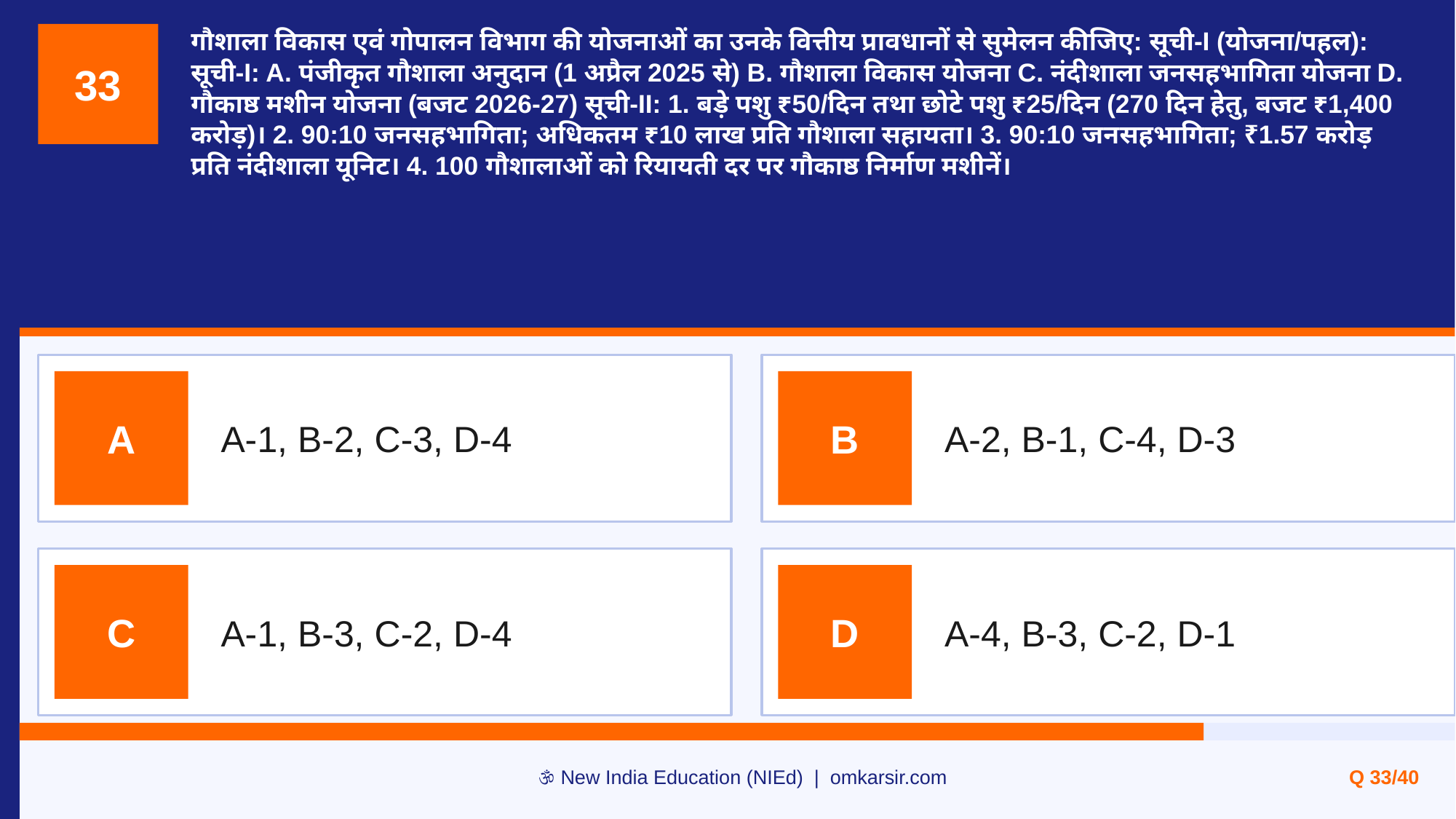

गौशाला विकास एवं गोपालन विभाग की योजनाओं का उनके वित्तीय प्रावधानों से सुमेलन कीजिए: सूची-I (योजना/पहल): सूची-I: A. पंजीकृत गौशाला अनुदान (1 अप्रैल 2025 से) B. गौशाला विकास योजना C. नंदीशाला जनसहभागिता योजना D. गौकाष्ठ मशीन योजना (बजट 2026-27) सूची-II: 1. बड़े पशु ₹50/दिन तथा छोटे पशु ₹25/दिन (270 दिन हेतु, बजट ₹1,400 करोड़)। 2. 90:10 जनसहभागिता; अधिकतम ₹10 लाख प्रति गौशाला सहायता। 3. 90:10 जनसहभागिता; ₹1.57 करोड़ प्रति नंदीशाला यूनिट। 4. 100 गौशालाओं को रियायती दर पर गौकाष्ठ निर्माण मशीनें।
33

A-1, B-2, C-3, D-4
A-2, B-1, C-4, D-3
A
B

A-1, B-3, C-2, D-4
A-4, B-3, C-2, D-1
C
D

🕉️ New India Education (NIEd)  |  omkarsir.com
Q 33/40